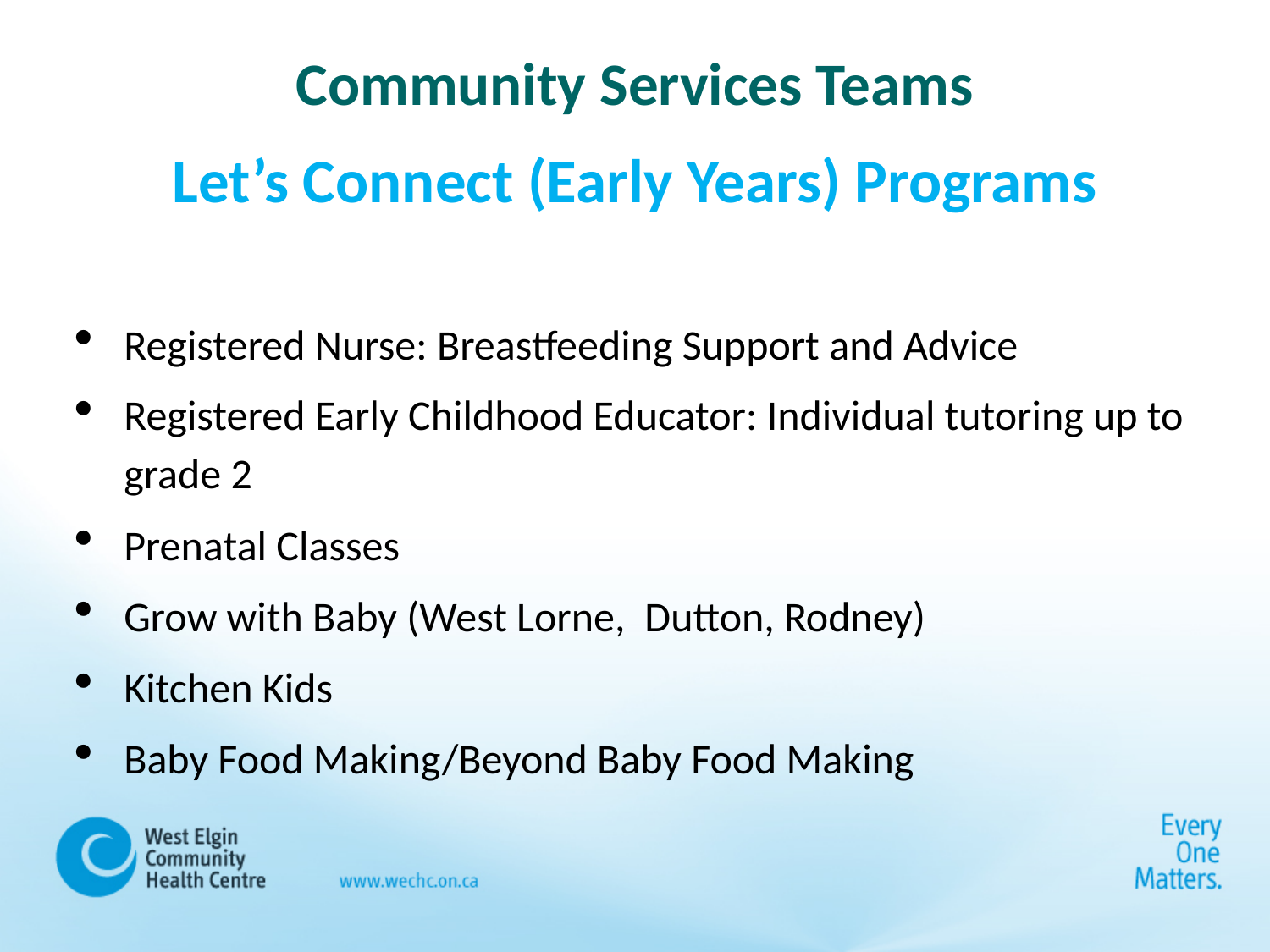

# Community Services Teams
Let’s Connect (Early Years) Programs

Registered Nurse: Breastfeeding Support and Advice
Registered Early Childhood Educator: Individual tutoring up to grade 2
Prenatal Classes
Grow with Baby (West Lorne,  Dutton, Rodney)
Kitchen Kids
Baby Food Making/Beyond Baby Food Making